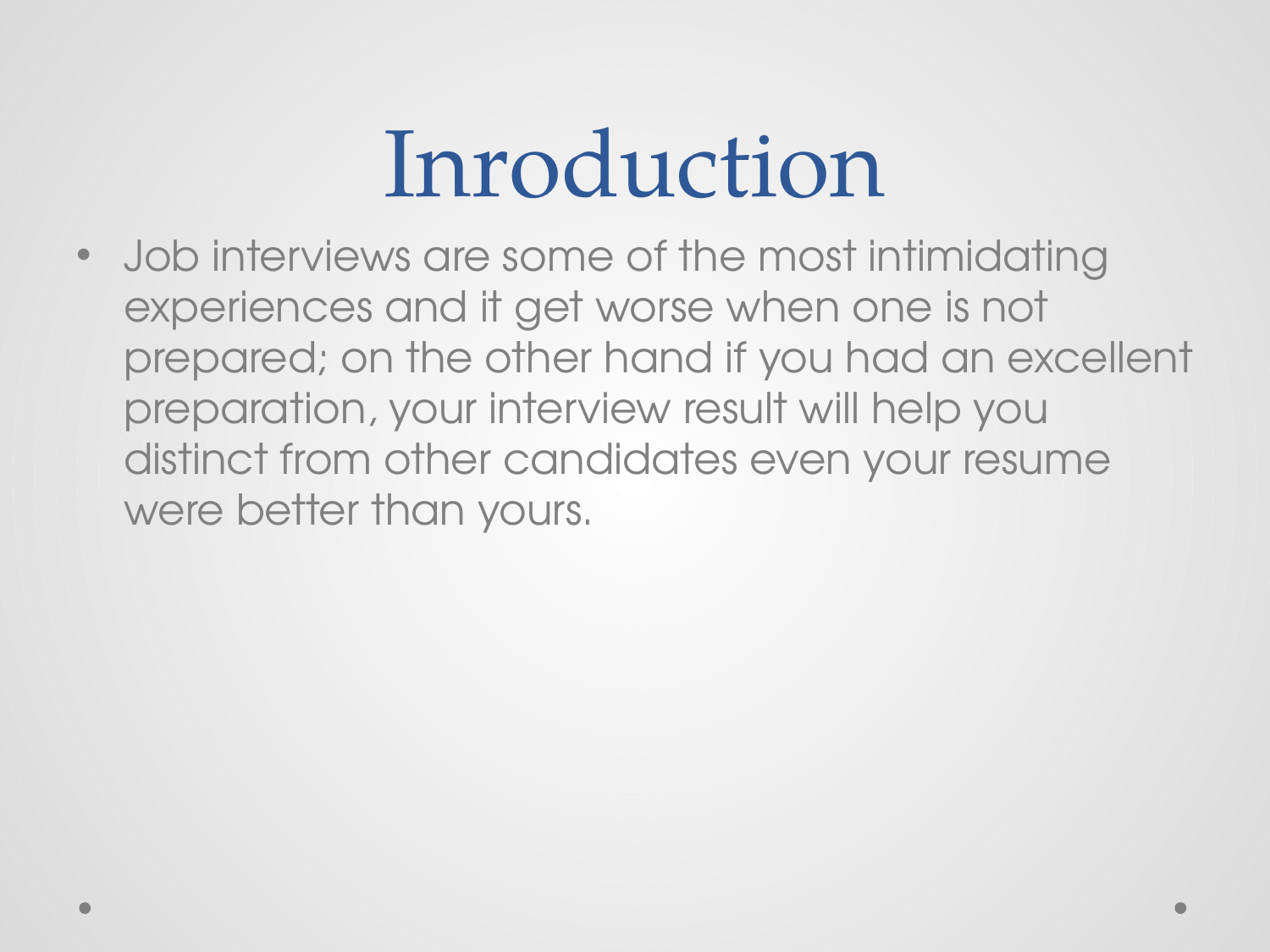

# Inroduction
Job interviews are some of the most intimidating experiences and it get worse when one is not prepared; on the other hand if you had an excellent preparation, your interview result will help you distinct from other candidates even your resume were better than yours.